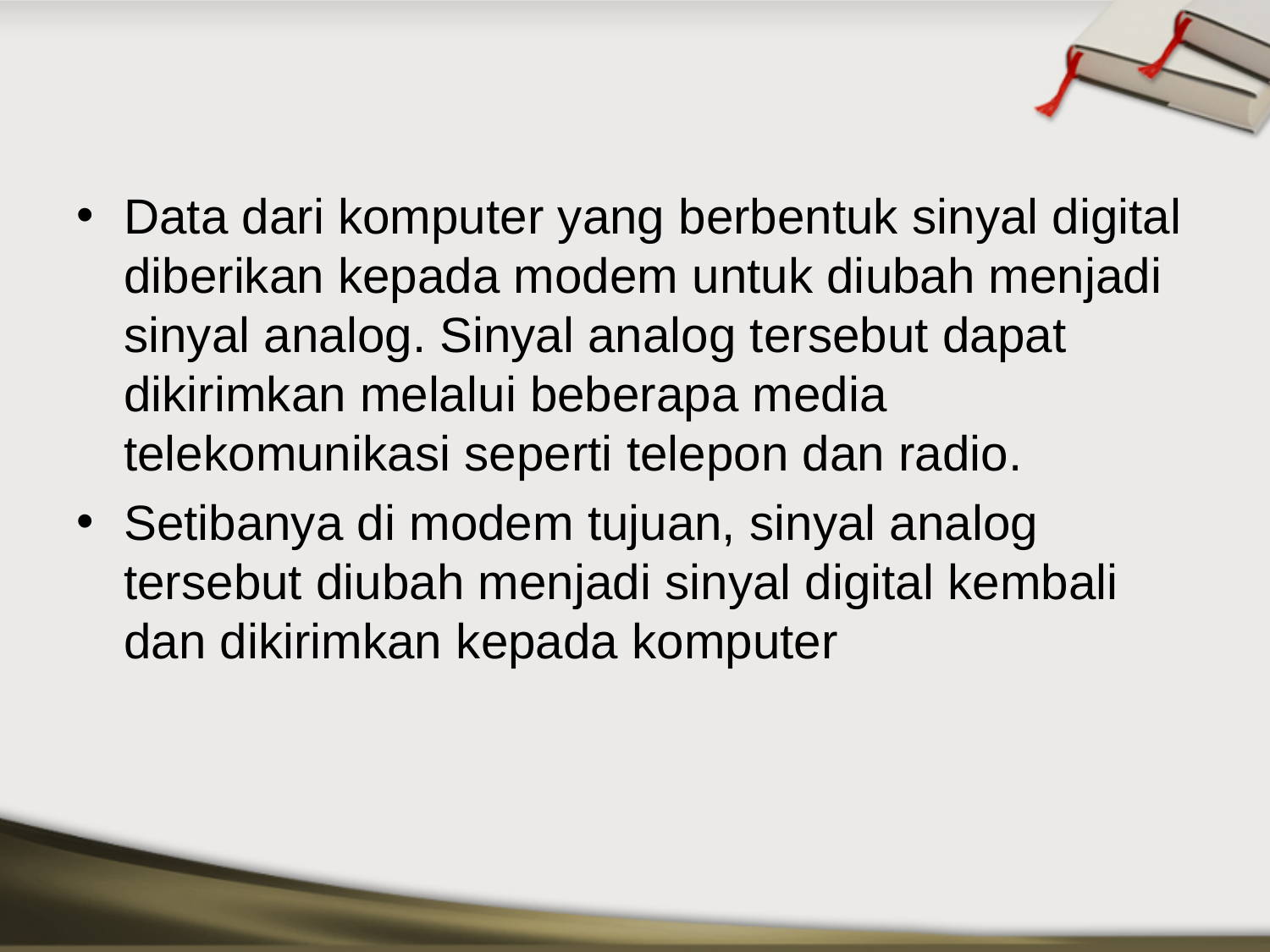

#
Data dari komputer yang berbentuk sinyal digital diberikan kepada modem untuk diubah menjadi sinyal analog. Sinyal analog tersebut dapat dikirimkan melalui beberapa media telekomunikasi seperti telepon dan radio.
Setibanya di modem tujuan, sinyal analog tersebut diubah menjadi sinyal digital kembali dan dikirimkan kepada komputer